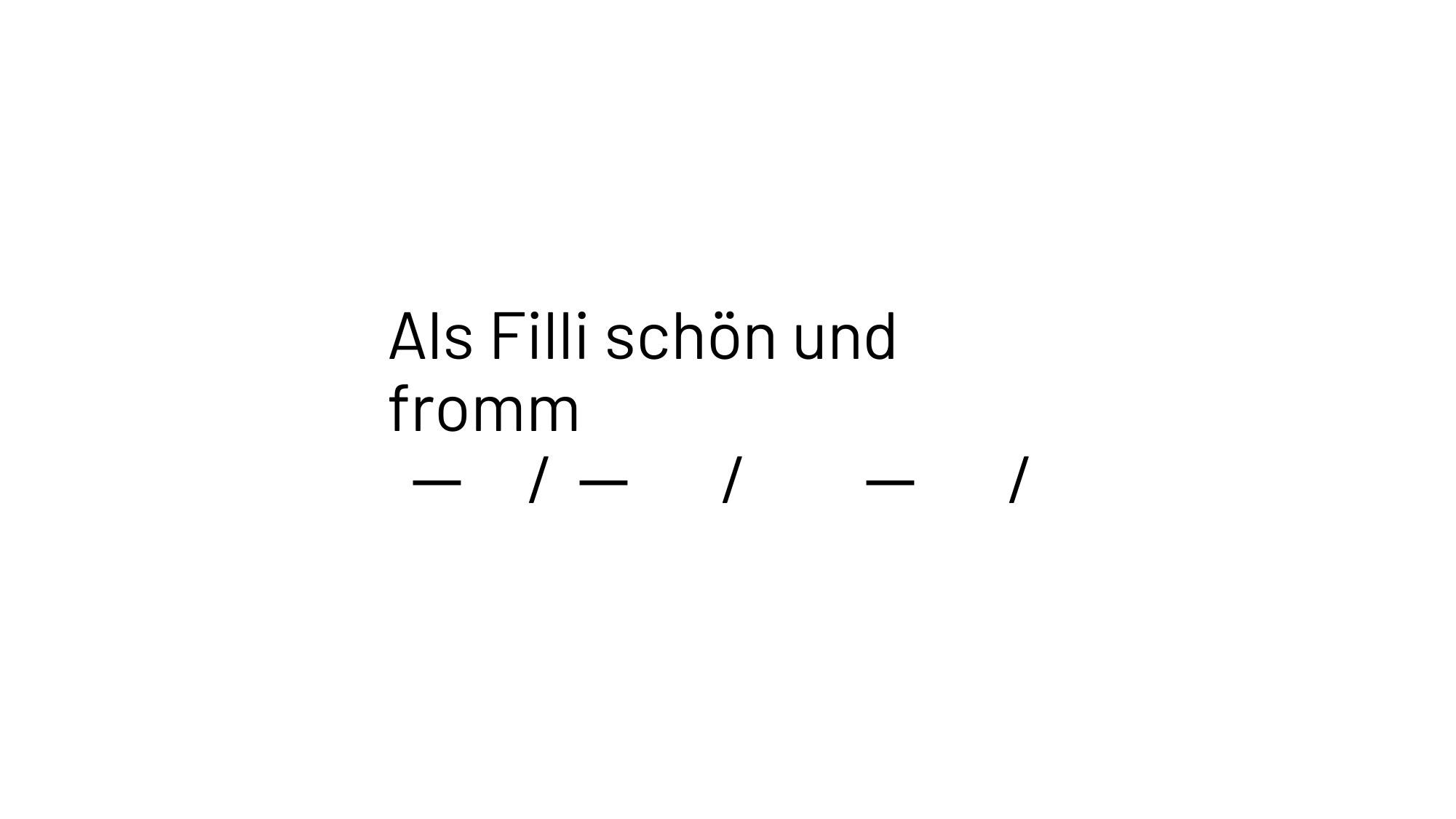

# Als Filli schön und fromm ─     /  ─       /         ─       /